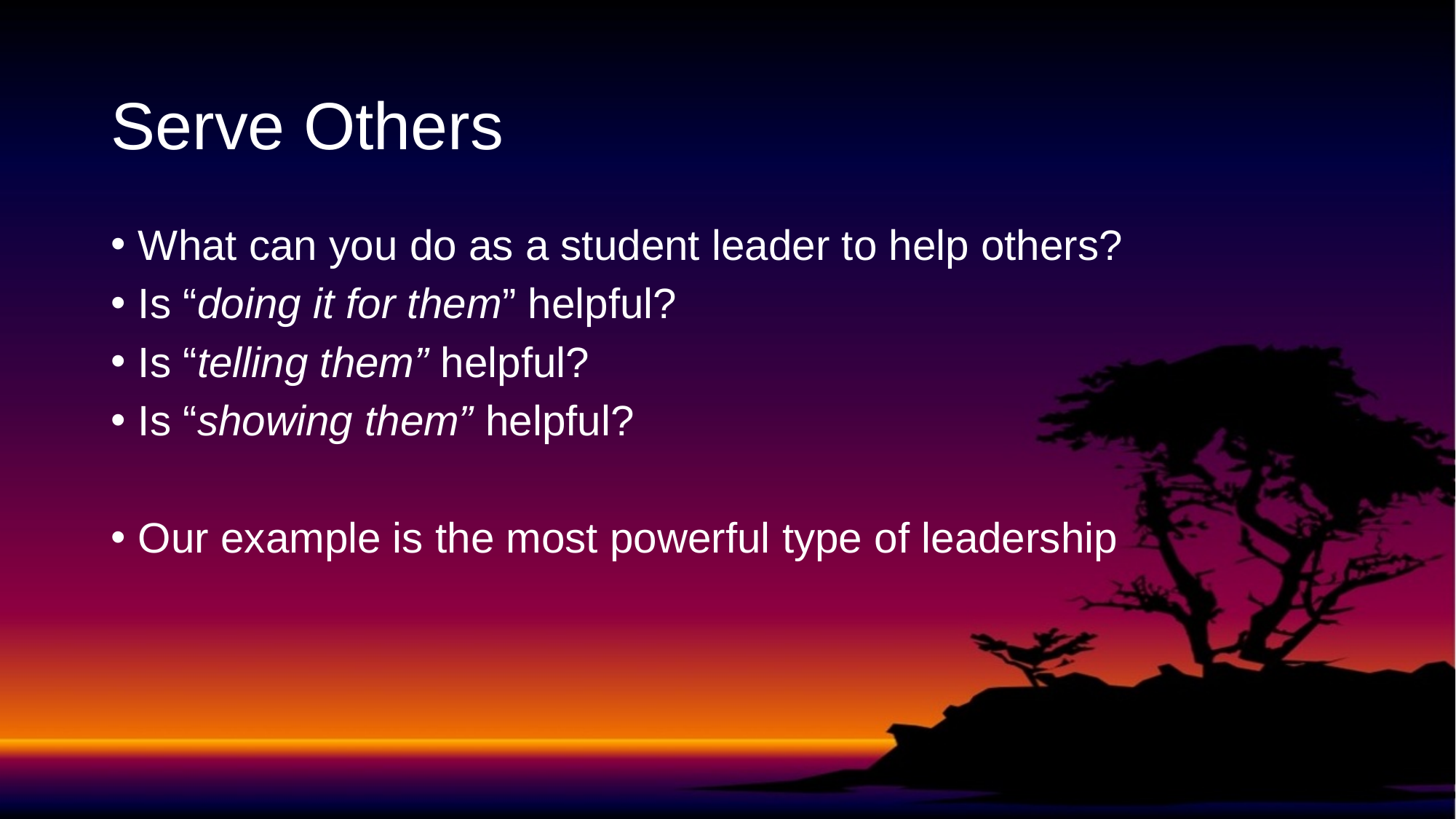

# Serve Others
What can you do as a student leader to help others?
Is “doing it for them” helpful?
Is “telling them” helpful?
Is “showing them” helpful?

Our example is the most powerful type of leadership